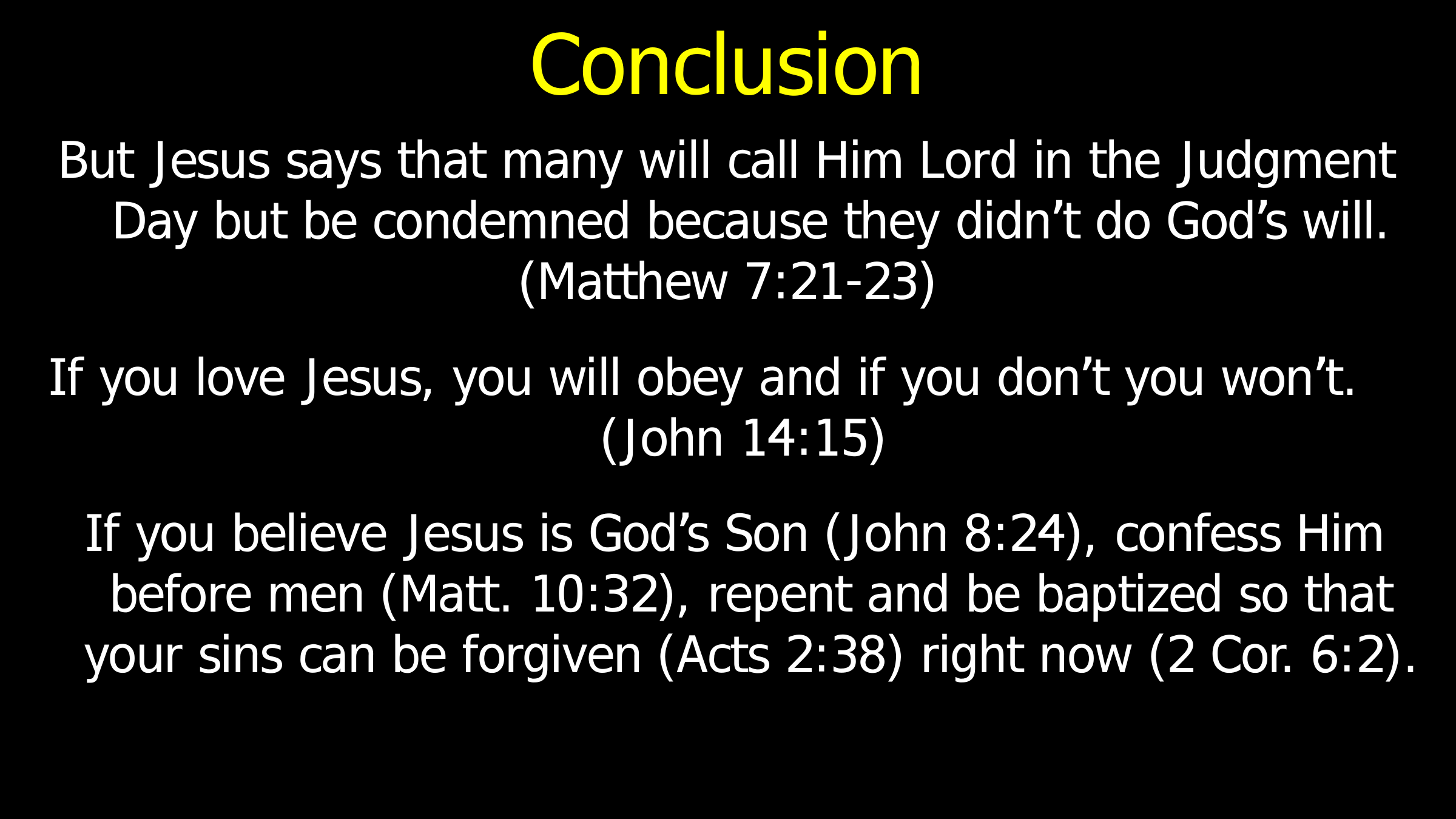

# Conclusion
But Jesus says that many will call Him Lord in the Judgment Day but be condemned because they didn’t do God’s will. (Matthew 7:21-23)

If you love Jesus, you will obey and if you don’t you won’t.    (John 14:15)

 If you believe Jesus is God’s Son (John 8:24), confess Him before men (Matt. 10:32), repent and be baptized so that your sins can be forgiven (Acts 2:38) right now (2 Cor. 6:2).